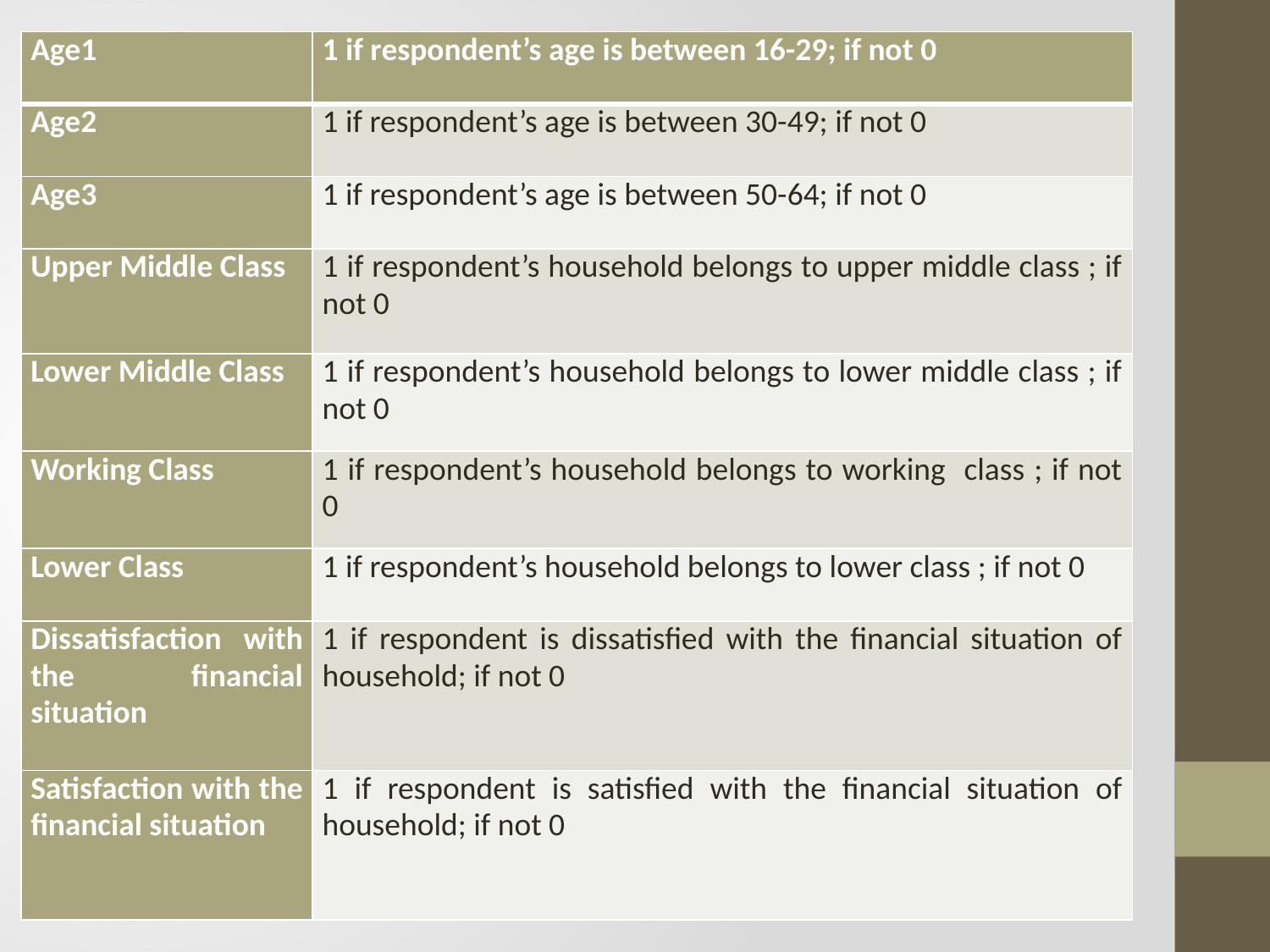

| Age1 | 1 if respondent’s age is between 16-29; if not 0 |
| --- | --- |
| Age2 | 1 if respondent’s age is between 30-49; if not 0 |
| Age3 | 1 if respondent’s age is between 50-64; if not 0 |
| Upper Middle Class | 1 if respondent’s household belongs to upper middle class ; if not 0 |
| Lower Middle Class | 1 if respondent’s household belongs to lower middle class ; if not 0 |
| Working Class | 1 if respondent’s household belongs to working class ; if not 0 |
| Lower Class | 1 if respondent’s household belongs to lower class ; if not 0 |
| Dissatisfaction with the financial situation | 1 if respondent is dissatisfied with the financial situation of household; if not 0 |
| Satisfaction with the financial situation | 1 if respondent is satisfied with the financial situation of household; if not 0 |